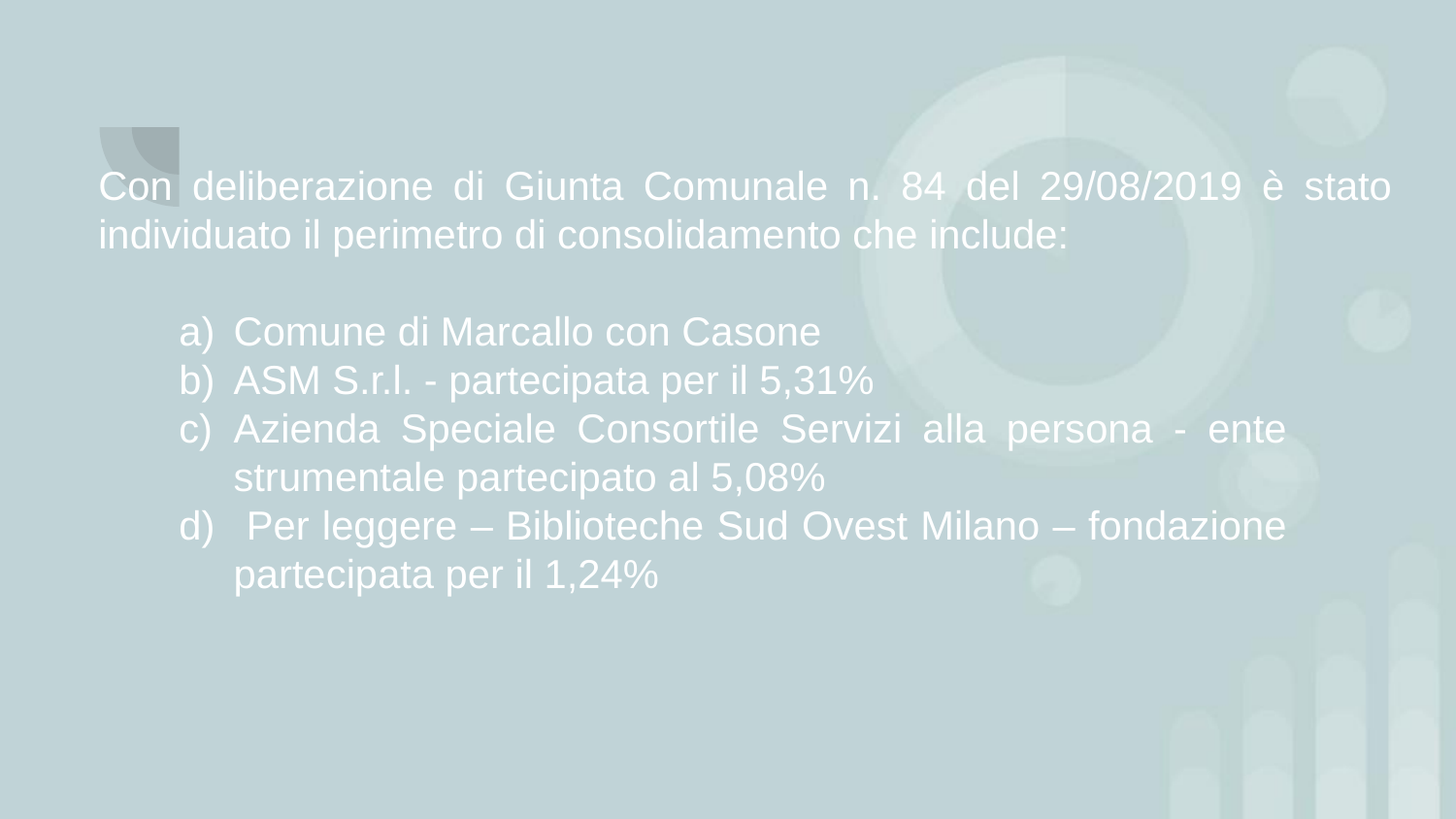

Con deliberazione di Giunta Comunale n. 84 del 29/08/2019 è stato individuato il perimetro di consolidamento che include:

Comune di Marcallo con Casone
ASM S.r.l. - partecipata per il 5,31%
Azienda Speciale Consortile Servizi alla persona - ente strumentale partecipato al 5,08%
 Per leggere – Biblioteche Sud Ovest Milano – fondazione partecipata per il 1,24%